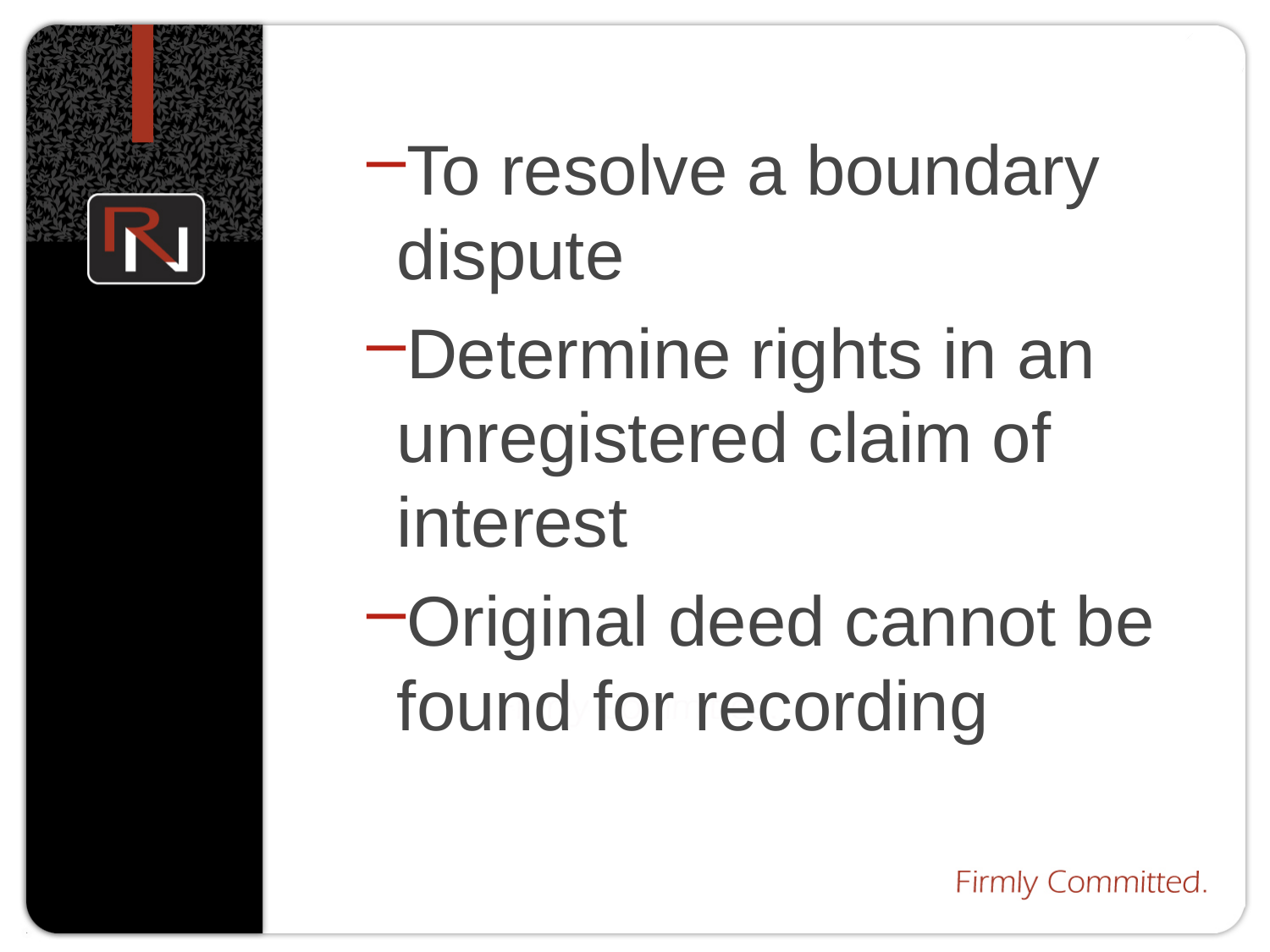

To resolve a boundary dispute
Determine rights in an unregistered claim of interest
Original deed cannot be found for recording